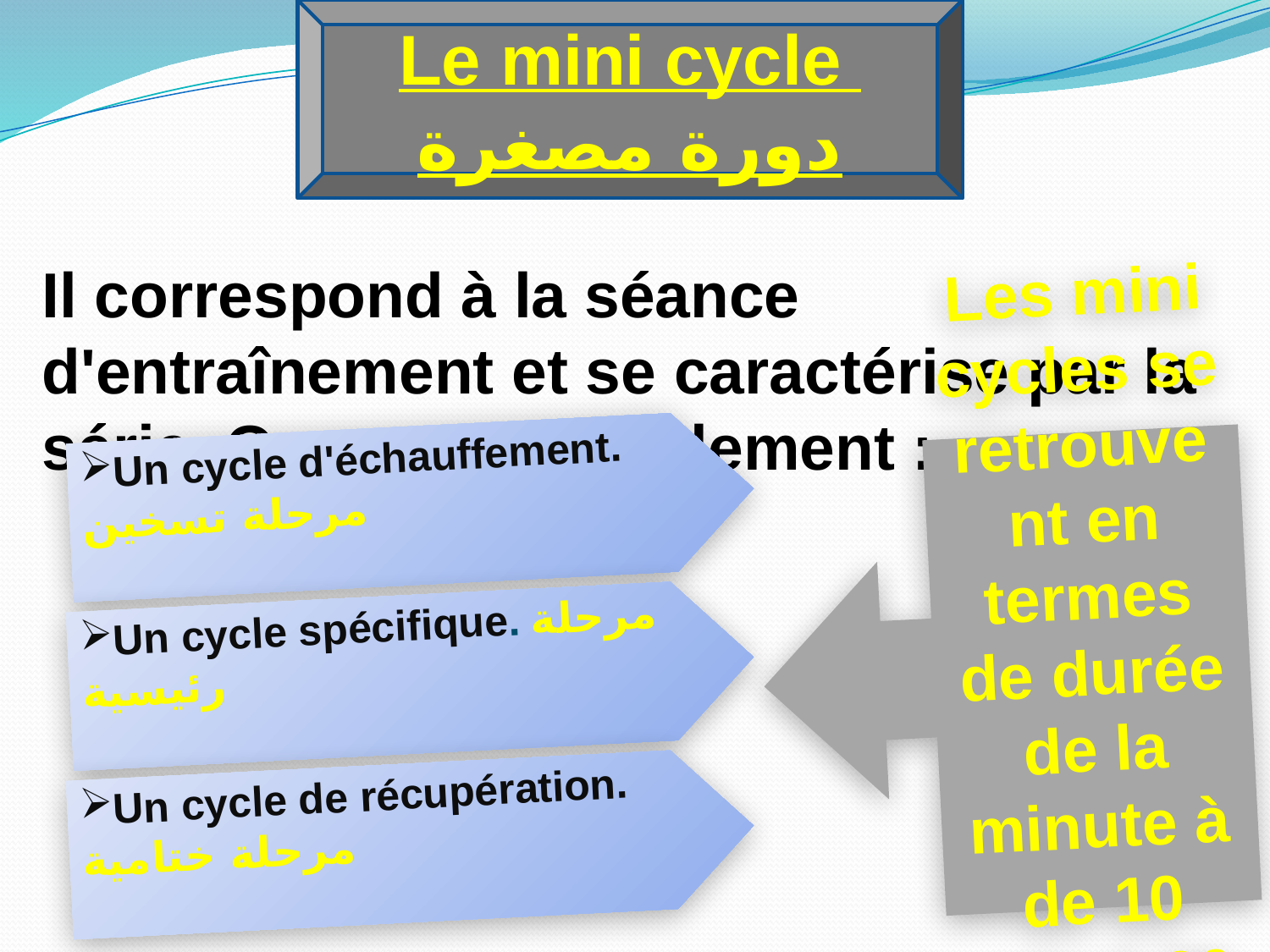

Le mini cycle  دورة مصغرة
Il correspond à la séance d'entraînement et se caractérise par la série. On note généralement :
Un cycle d'échauffement. مرحلة تسخين
Les mini cycles se retrouvent en termes de durée de la minute à de 10 min à 20 min
Un cycle spécifique. مرحلة رئيسية
Un cycle de récupération. مرحلة ختامية